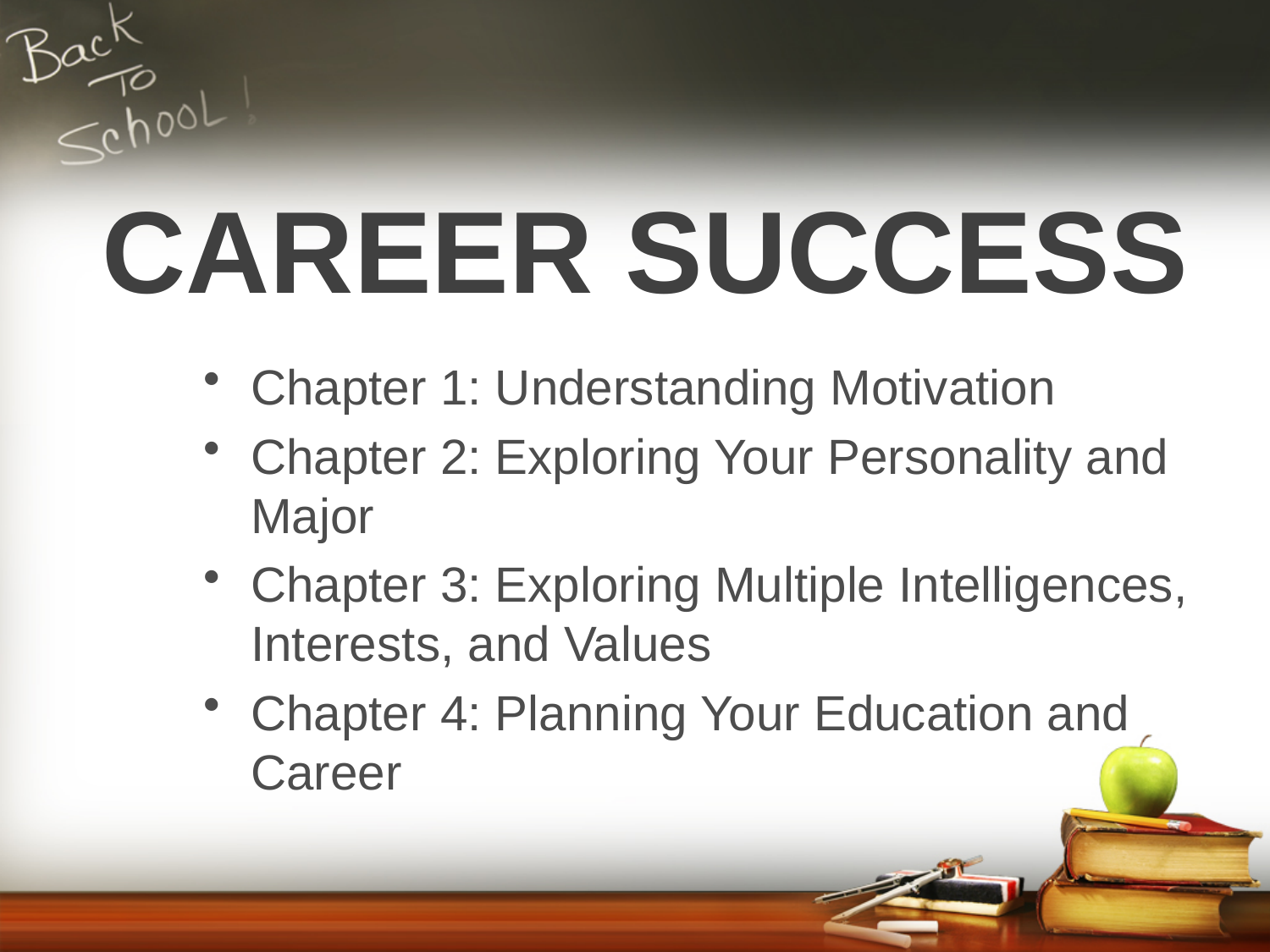

#
Career success
Chapter 1: Understanding Motivation
Chapter 2: Exploring Your Personality and Major
Chapter 3: Exploring Multiple Intelligences, Interests, and Values
Chapter 4: Planning Your Education and Career